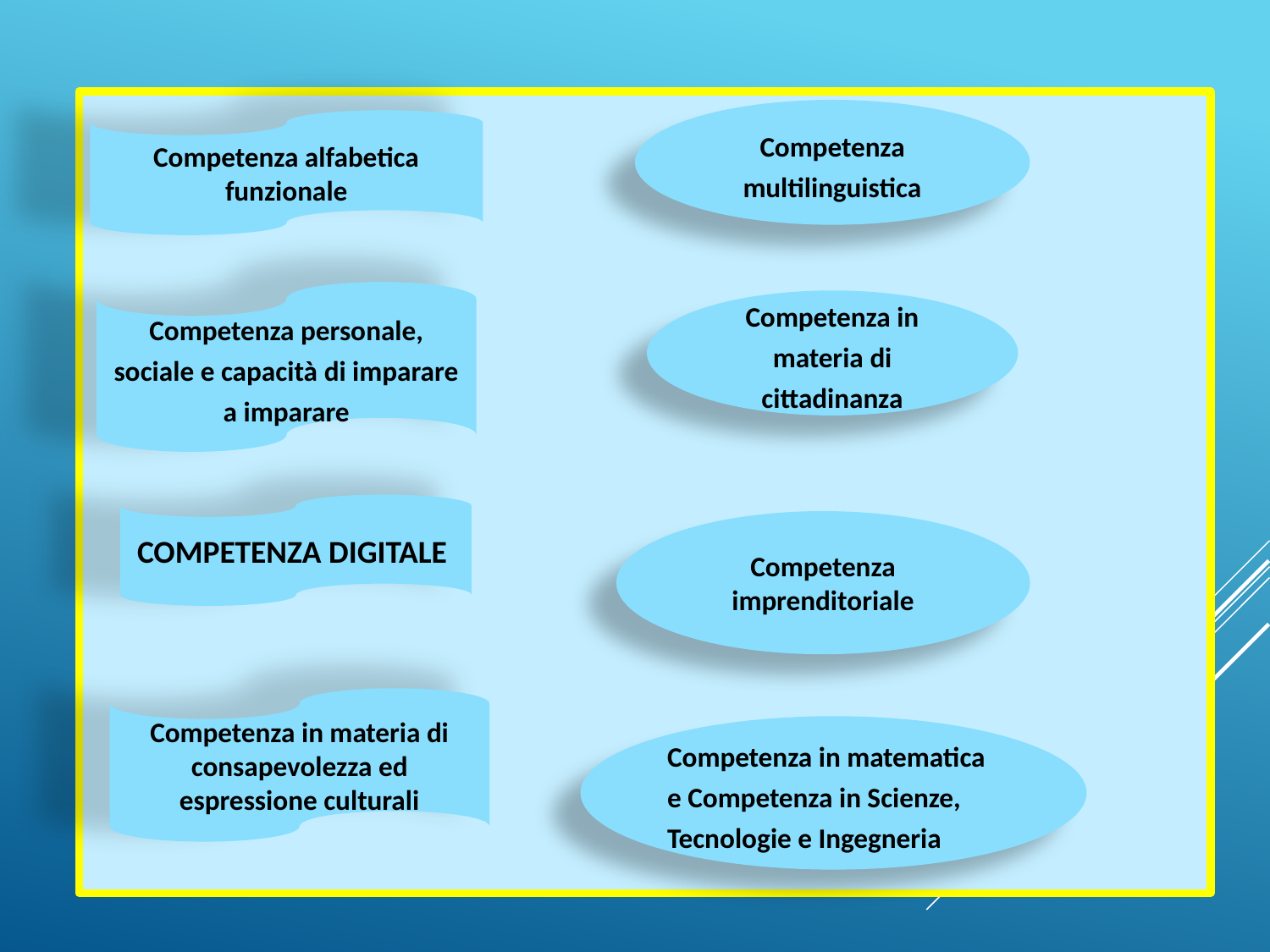

Competenza multilinguistica
Competenza alfabetica funzionale
Competenza personale, sociale e capacità di imparare a imparare
Competenza in materia di cittadinanza
COMPETENZA DIGITALE
Competenza imprenditoriale
Competenza in materia di consapevolezza ed espressione culturali
Competenza in matematica e Competenza in Scienze, Tecnologie e Ingegneria